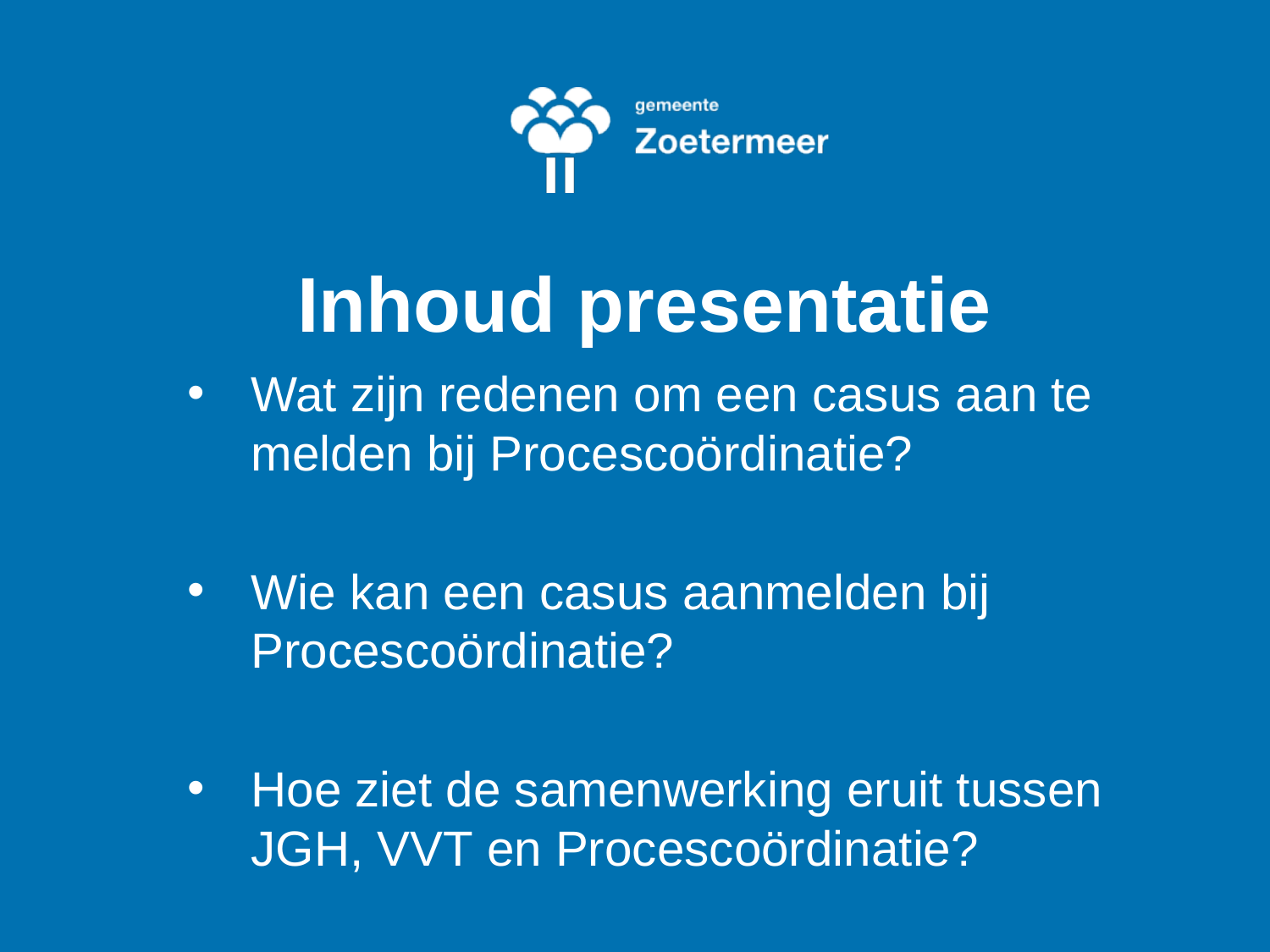

# Inhoud presentatie
Wat zijn redenen om een casus aan te melden bij Procescoördinatie?

Wie kan een casus aanmelden bij Procescoördinatie?

Hoe ziet de samenwerking eruit tussen JGH, VVT en Procescoördinatie?